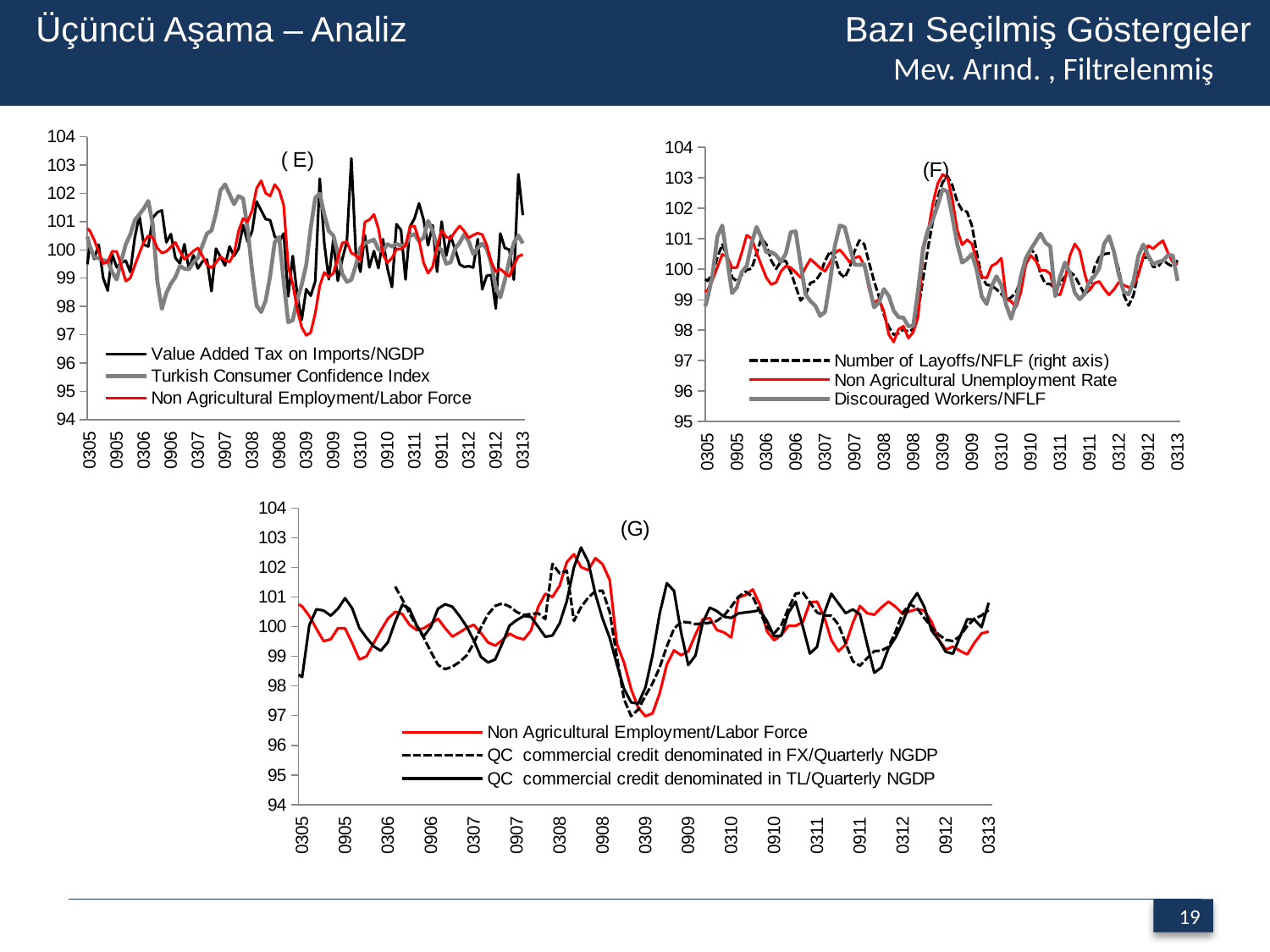

Üçüncü Aşama – Analiz
 Bazı Seçilmiş Göstergeler
Mev. Arınd. , Filtrelenmiş

### Chart: ( E)

| Category | Value Added Tax on Imports/NGDP | Turkish Consumer Confidence Index | Non Agricultural Employment/Labor Force  |
|---|---|---|---|
| 38353 | 99.68430435543347 | 100.90894027258419 | 100.89971908471342 |
| 38384 | 98.84877385082397 | 100.7898128528763 | 100.8249717050929 |
| 38412 | 100.13190707988936 | 100.15237884009174 | 100.683978709519 |
| 38443 | 99.67973498399817 | 99.73933828152009 | 100.36040945825995 |
| 38473 | 100.18946458282322 | 99.70375919006226 | 99.93276764866128 |
| 38504 | 99.01604973841896 | 99.63344128779399 | 99.51398913492511 |
| 38534 | 98.56414199793466 | 99.6068571359812 | 99.57619131237402 |
| 38565 | 99.84824588065803 | 99.21340465807089 | 99.94977997754316 |
| 38596 | 99.38041464375516 | 98.94986737581769 | 99.94278168534734 |
| 38626 | 99.53788668808575 | 99.60069382848475 | 99.44782925288843 |
| 38657 | 99.62040285324193 | 100.19266189665588 | 98.89592406257601 |
| 38687 | 99.22261442601095 | 100.54075692767421 | 99.00115053018422 |
| 38718 | 100.42229562158668 | 101.04678287281281 | 99.44699482259264 |
| 38749 | 101.22308325443116 | 101.25176567463551 | 99.8719444260314 |
| 38777 | 100.18902260363961 | 101.45968308102515 | 100.27700763163512 |
| 38808 | 100.11992233227522 | 101.7336083662698 | 100.5014988046678 |
| 38838 | 101.14273590326619 | 100.89924955576407 | 100.4296536820972 |
| 38869 | 101.3242326509018 | 98.8849681261712 | 100.06652080456699 |
| 38899 | 101.40142029086502 | 97.9152533623457 | 99.88886700006313 |
| 38930 | 100.26632191647865 | 98.47259894875128 | 99.9476022558583 |
| 38961 | 100.56155419909818 | 98.80259298794232 | 100.10201867019902 |
| 38991 | 99.71543791662074 | 99.0384921805105 | 100.2679402894358 |
| 39022 | 99.52366077618484 | 99.4311975309947 | 99.94950957890474 |
| 39052 | 100.20163376140079 | 99.33599590076561 | 99.6694997848658 |
| 39083 | 99.3264411506054 | 99.31372237600304 | 99.80652028925186 |
| 39114 | 99.812673901794 | 99.5612658962453 | 99.96124563212163 |
| 39142 | 99.34282259448244 | 99.7249452313425 | 100.0653810469715 |
| 39173 | 99.59217592294598 | 100.15678202865791 | 99.78502499129095 |
| 39203 | 99.65797512941701 | 100.57731850242999 | 99.46985698004377 |
| 39234 | 98.53860966777803 | 100.68525964458945 | 99.36282557214537 |
| 39264 | 100.0454662311365 | 101.29440894115095 | 99.55166861268425 |
| 39295 | 99.75193580914653 | 102.10917263480506 | 99.76572454763318 |
| 39326 | 99.44574975733694 | 102.31696388784857 | 99.6374298369809 |
| 39356 | 100.12145199200336 | 101.96486988692868 | 99.57335234437454 |
| 39387 | 99.78100622258563 | 101.61663201569164 | 99.87384480754443 |
| 39417 | 100.04432415282287 | 101.90333934581493 | 100.66628856035997 |
| 39448 | 100.87356838769752 | 101.81881978493276 | 101.11015588327021 |
| 39479 | 100.28949319594209 | 100.76130395948012 | 100.99950302140253 |
| 39508 | 100.65800344111332 | 99.2464103701849 | 101.38341481300405 |
| 39539 | 101.71316648861719 | 98.02940819122888 | 102.17942140945331 |
| 39569 | 101.39464127257988 | 97.80417666701894 | 102.44549307057336 |
| 39600 | 101.09451659133379 | 98.20696570211196 | 102.00640625821205 |
| 39630 | 101.04855282038062 | 99.08064243703575 | 101.90518834219178 |
| 39661 | 100.47921191173297 | 100.26694611803192 | 102.3102613030058 |
| 39692 | 100.2994817424871 | 100.45092902840771 | 102.10621987598385 |
| 39722 | 100.58103765846323 | 98.8778367994137 | 101.57777047809017 |
| 39753 | 98.35737319612824 | 97.44293463362393 | 99.42134195773072 |
| 39783 | 99.78334955314824 | 97.51374245430452 | 98.79039188775178 |
| 39814 | 98.40560409780755 | 98.23662820129711 | 97.89487261053958 |
| 39845 | 97.52808693417114 | 98.77110571687945 | 97.26747987087295 |
| 39873 | 98.61246208086324 | 99.46983655165697 | 96.98132783377409 |
| 39904 | 98.38015524499265 | 100.77537804869532 | 97.08001143399012 |
| 39934 | 98.89057573573322 | 101.84102766945966 | 97.75591661100836 |
| 39965 | 102.51726345574684 | 101.98760493174156 | 98.72985851368385 |
| 39995 | 100.23363576020394 | 101.25987933807932 | 99.2025316396414 |
| 40026 | 98.96106654288673 | 100.66804942083101 | 99.04097895824458 |
| 40057 | 100.34759252474349 | 100.51114892513803 | 99.17046658609021 |
| 40087 | 98.90428845299756 | 99.8888235474379 | 99.7342167332684 |
| 40118 | 99.68359704937173 | 99.14812306347945 | 100.24519849177128 |
| 40148 | 100.29532075074388 | 98.8696277787663 | 100.29023406301924 |
| 40179 | 103.23581162610955 | 98.94041215960267 | 99.89019003909327 |
| 40210 | 99.86087307883017 | 99.45804766987851 | 99.80518830730126 |
| 40238 | 99.2278333974489 | 100.07223766996864 | 99.63684419417848 |
| 40269 | 100.52155655730341 | 100.23854916559273 | 100.98656107568233 |
| 40299 | 99.3818635473631 | 100.2969044172935 | 101.06653660111735 |
| 40330 | 99.95729362800334 | 100.36263150721652 | 101.25432474366683 |
| 40360 | 99.35162184432635 | 100.01733363298271 | 100.75209511720666 |
| 40391 | 100.3783452732317 | 99.95360295029612 | 99.8422137073465 |
| 40422 | 99.34188723283351 | 100.20271855676833 | 99.54339662540586 |
| 40452 | 98.68658336212636 | 100.12171270287362 | 99.71653305141666 |
| 40483 | 100.90796427894472 | 100.20851260331229 | 100.03184565817524 |
| 40513 | 100.70082967624634 | 100.15324165557836 | 100.03401427887293 |
| 40544 | 98.95376580687132 | 100.15454697079082 | 100.14698164591402 |
| 40575 | 100.82234127479717 | 100.50674963395403 | 100.81856420407406 |
| 40603 | 101.11620731247554 | 100.55875397184222 | 100.84473693685017 |
| 40634 | 101.64415913461477 | 100.30926904994115 | 100.32922702510392 |
| 40664 | 101.0732684822338 | 100.43013257756044 | 99.54940819261711 |
| 40695 | 100.16150366575324 | 101.02395862339257 | 99.17348206715143 |
| 40725 | 100.87196778285163 | 100.67810697062784 | 99.40270043828161 |
| 40756 | 99.22676388586432 | 100.08851801266613 | 100.12997011298914 |
| 40787 | 101.00273376196 | 99.99452456436451 | 100.69836894817456 |
| 40817 | 99.79373285302923 | 99.50980122842607 | 100.45737586567947 |
| 40848 | 100.4920388185108 | 99.56389265910575 | 100.40331527674786 |
| 40878 | 100.01731333855632 | 100.04809475034821 | 100.65007601440657 |
| 40909 | 99.4852443929318 | 100.25233858756754 | 100.84720895032946 |
| 40940 | 99.39612513050143 | 100.54550428704997 | 100.6674799526765 |
| 40969 | 99.42364521048253 | 100.30404834853601 | 100.42567827122686 |
| 41000 | 99.37613332841785 | 99.85585967040797 | 100.52147541494053 |
| 41030 | 100.37986103918074 | 100.06517506686718 | 100.59424975944265 |
| 41061 | 98.60526336234472 | 100.2212139380906 | 100.54091574894493 |
| 41091 | 99.08401096675153 | 100.03489490254695 | 100.17183357936747 |
| 41122 | 99.11265966038799 | 99.53611641633569 | 99.5705059041621 |
| 41153 | 97.92699449911755 | 98.67818704076078 | 99.23047052551503 |
| 41183 | 100.58219265857072 | 98.3201582524366 | 99.32968632437691 |
| 41214 | 100.06883637527024 | 98.92040777835584 | 99.18432517255637 |
| 41244 | 100.00781627886305 | 99.6370230796096 | 99.0659947331617 |
| 41275 | 98.9450897078384 | 100.25160304171212 | 99.45510758988388 |
| 41306 | 102.67665057686744 | 100.50811404764703 | 99.7746474229643 |
| 41334 | 101.22738440827743 | 100.2276426232445 | 99.83667485620884 |
|  | None | None | None |
|  | None | None | None |
|  | None | None | None |
|  | None | None | None |
|  | None | None | None |
|  | None | None | None |
|  | None | None | None |
|  | None | None | None |
|  | None | None | None |
|  | None | None | None |
|  | None | None | None |
|  | None | None | None |
|  | None | None | None |
|  | None | None | None |
|  | None | None | None |
|  | None | None | None |
|  | None | None | None |
|  | None | None | None |
|  | None | None | None |
|  | None | None | None |
|  | None | None | None |
|  | None | None | None |
|  | None | None | None |
|  | None | None | None |
|  | None | None | None |
|  | None | None | None |
|  | None | None | None |
|  | None | None | None |
|  | None | None | None |
|  | None | None | None |
|  | None | None | None |
|  | None | None | None |
|  | None | None | None |
|  | None | None | None |
|  | None | None | None |
|  | None | None | None |
|  | None | None | None |
|  | None | None | None |
|  | None | None | None |
|  | None | None | None |
|  | None | None | None |
|  | None | None | None |
|  | None | None | None |
|  | None | None | None |
|  | None | None | None |
|  | None | None | None |
|  | None | None | None |
|  | None | None | None |
|  | None | None | None |
|  | None | None | None |
|  | None | None | None |
|  | None | None | None |
|  | None | None | None |
|  | None | None | None |
|  | None | None | None |
|  | None | None | None |
|  | None | None | None |
|  | None | None | None |
|  | None | None | None |
|  | None | None | None |
|  | None | None | None |
|  | None | None | None |
|  | None | None | None |
|  | None | None | None |
|  | None | None | None |
|  | None | None | None |
|  | None | None | None |
|  | None | None | None |
|  | None | None | None |
|  | None | None | None |
|  | None | None | None |
|  | None | None | None |
|  | None | None | None |
|  | None | None | None |
|  | None | None | None |
|  | None | None | None |
|  | None | None | None |
|  | None | None | None |
|  | None | None | None |
|  | None | None | None |
|  | None | None | None |
|  | None | None | None |
|  | None | None | None |
|  | None | None | None |
|  | None | None | None |
|  | None | None | None |
|  | None | None | None |
|  | None | None | None |
|  | None | None | None |
|  | None | None | None |
|  | None | None | None |
|  | None | None | None |
|  | None | None | None |
|  | None | None | None |
|  | None | None | None |
|  | None | None | None |
|  | None | None | None |
|  | None | None | None |
|  | None | None | None |
|  | None | None | None |
|  | None | None | None |
|  | None | None | None |
|  | None | None | None |
|  | None | None | None |
|  | None | None | None |
|  | None | None | None |
|  | None | None | None |
|  | None | None | None |
|  | None | None | None |
|  | None | None | None |
|  | None | None | None |
|  | None | None | None |
|  | None | None | None |
|  | None | None | None |
|  | None | None | None |
|  | None | None | None |
|  | None | None | None |
|  | None | None | None |
|  | None | None | None |
|  | None | None | None |
|  | None | None | None |
|  | None | None | None |
|  | None | None | None |
|  | None | None | None |
|  | None | None | None |
|  | None | None | None |
|  | None | None | None |
|  | None | None | None |
|  | None | None | None |
|  | None | None | None |
|  | None | None | None |
|  | None | None | None |
|  | None | None | None |
|  | None | None | None |
|  | None | None | None |
|  | None | None | None |
|  | None | None | None |
|  | None | None | None |
|  | None | None | None |
|  | None | None | None |
|  | None | None | None |
|  | None | None | None |
|  | None | None | None |
|  | None | None | None |
|  | None | None | None |
|  | None | None | None |
|  | None | None | None |
|  | None | None | None |
|  | None | None | None |
|  | None | None | None |
|  | None | None | None |
|  | None | None | None |
|  | None | None | None |
|  | None | None | None |
|  | None | None | None |
|  | None | None | None |
|  | None | None | None |
|  | None | None | None |
|  | None | None | None |
|  | None | None | None |
|  | None | None | None |
|  | None | None | None |
|  | None | None | None |
|  | None | None | None |
|  | None | None | None |
|  | None | None | None |
|  | None | None | None |
|  | None | None | None |
|  | None | None | None |
|  | None | None | None |
|  | None | None | None |
|  | None | None | None |
|  | None | None | None |
|  | None | None | None |
|  | None | None | None |
|  | None | None | None |
|  | None | None | None |
|  | None | None | None |
|  | None | None | None |
|  | None | None | None |
|  | None | None | None |
|  | None | None | None |
|  | None | None | None |
|  | None | None | None |
|  | None | None | None |
|  | None | None | None |
|  | None | None | None |
|  | None | None | None |
|  | None | None | None |
|  | None | None | None |
|  | None | None | None |
|  | None | None | None |
|  | None | None | None |
|  | None | None | None |
|  | None | None | None |
|  | None | None | None |
|  | None | None | None |
|  | None | None | None |
|  | None | None | None |
|  | None | None | None |
|  | None | None | None |
|  | None | None | None |
|  | None | None | None |
|  | None | None | None |
|  | None | None | None |
|  | None | None | None |
|  | None | None | None |
|  | None | None | None |
|  | None | None | None |
|  | None | None | None |
|  | None | None | None |
|  | None | None | None |
|  | None | None | None |
|  | None | None | None |
|  | None | None | None |
|  | None | None | None |
|  | None | None | None |
|  | None | None | None |
|  | None | None | None |
|  | None | None | None |
|  | None | None | None |
|  | None | None | None |
|  | None | None | None |
|  | None | None | None |
|  | None | None | None |
|  | None | None | None |
|  | None | None | None |
|  | None | None | None |
|  | None | None | None |
|  | None | None | None |
|  | None | None | None |
|  | None | None | None |
|  | None | None | None |
|  | None | None | None |
|  | None | None | None |
|  | None | None | None |
|  | None | None | None |
|  | None | None | None |
|  | None | None | None |
|  | None | None | None |
|  | None | None | None |
|  | None | None | None |
|  | None | None | None |
|  | None | None | None |
|  | None | None | None |
|  | None | None | None |
|  | None | None | None |
|  | None | None | None |
|  | None | None | None |
|  | None | None | None |
|  | None | None | None |
|  | None | None | None |
|  | None | None | None |
|  | None | None | None |
|  | None | None | None |
|  | None | None | None |
|  | None | None | None |
|  | None | None | None |
|  | None | None | None |
|  | None | None | None |
|  | None | None | None |
|  | None | None | None |
|  | None | None | None |
|  | None | None | None |
|  | None | None | None |
|  | None | None | None |
|  | None | None | None |
|  | None | None | None |
|  | None | None | None |
|  | None | None | None |
|  | None | None | None |
|  | None | None | None |
|  | None | None | None |
|  | None | None | None |
|  | None | None | None |
|  | None | None | None |
|  | None | None | None |
|  | None | None | None |
|  | None | None | None |
|  | None | None | None |
|  | None | None | None |
|  | None | None | None |
|  | None | None | None |
|  | None | None | None |
|  | None | None | None |
|  | None | None | None |
|  | None | None | None |
|  | None | None | None |
|  | None | None | None |
|  | None | None | None |
|  | None | None | None |
|  | None | None | None |
|  | None | None | None |
|  | None | None | None |
|  | None | None | None |
|  | None | None | None |
|  | None | None | None |
|  | None | None | None |
|  | None | None | None |
|  | None | None | None |
|  | None | None | None |
|  | None | None | None |
|  | None | None | None |
|  | None | None | None |
|  | None | None | None |
|  | None | None | None |
|  | None | None | None |
|  | None | None | None |
|  | None | None | None |
|  | None | None | None |
|  | None | None | None |
|  | None | None | None |
|  | None | None | None |
|  | None | None | None |
|  | None | None | None |
|  | None | None | None |
|  | None | None | None |
|  | None | None | None |
|  | None | None | None |
|  | None | None | None |
|  | None | None | None |
|  | None | None | None |
|  | None | None | None |
|  | None | None | None |
|  | None | None | None |
|  | None | None | None |
|  | None | None | None |
|  | None | None | None |
|  | None | None | None |
|  | None | None | None |
|  | None | None | None |
|  | None | None | None |
|  | None | None | None |
|  | None | None | None |
|  | None | None | None |
|  | None | None | None |
|  | None | None | None |
|  | None | None | None |
|  | None | None | None |
|  | None | None | None |
|  | None | None | None |
|  | None | None | None |
|  | None | None | None |
|  | None | None | None |
|  | None | None | None |
|  | None | None | None |
|  | None | None | None |
|  | None | None | None |
|  | None | None | None |
|  | None | None | None |
|  | None | None | None |
|  | None | None | None |
|  | None | None | None |
|  | None | None | None |
|  | None | None | None |
|  | None | None | None |
|  | None | None | None |
|  | None | None | None |
|  | None | None | None |
|  | None | None | None |
|  | None | None | None |
|  | None | None | None |
|  | None | None | None |
|  | None | None | None |
|  | None | None | None |
|  | None | None | None |
|  | None | None | None |
|  | None | None | None |
|  | None | None | None |
|  | None | None | None |
|  | None | None | None |
|  | None | None | None |
|  | None | None | None |
|  | None | None | None |
|  | None | None | None |
|  | None | None | None |
|  | None | None | None |
|  | None | None | None |
|  | None | None | None |
|  | None | None | None |
|  | None | None | None |
|  | None | None | None |
|  | None | None | None |
|  | None | None | None |
|  | None | None | None |
|  | None | None | None |
|  | None | None | None |
|  | None | None | None |
|  | None | None | None |
|  | None | None | None |
|  | None | None | None |
|  | None | None | None |
|  | None | None | None |
|  | None | None | None |
|  | None | None | None |
|  | None | None | None |
|  | None | None | None |
|  | None | None | None |
|  | None | None | None |
|  | None | None | None |
|  | None | None | None |
|  | None | None | None |
|  | None | None | None |
|  | None | None | None |
|  | None | None | None |
|  | None | None | None |
|  | None | None | None |
|  | None | None | None |
|  | None | None | None |
|  | None | None | None |
|  | None | None | None |
|  | None | None | None |
|  | None | None | None |
|  | None | None | None |
|  | None | None | None |
|  | None | None | None |
|  | None | None | None |
|  | None | None | None |
|  | None | None | None |
|  | None | None | None |
|  | None | None | None |
|  | None | None | None |
|  | None | None | None |
|  | None | None | None |
|  | None | None | None |
|  | None | None | None |
|  | None | None | None |
|  | None | None | None |
|  | None | None | None |
|  | None | None | None |
|  | None | None | None |
|  | None | None | None |
|  | None | None | None |
|  | None | None | None |
|  | None | None | None |
|  | None | None | None |
|  | None | None | None |
|  | None | None | None |
|  | None | None | None |
|  | None | None | None |
|  | None | None | None |
|  | None | None | None |
|  | None | None | None |
|  | None | None | None |
|  | None | None | None |
|  | None | None | None |
|  | None | None | None |
|  | None | None | None |
|  | None | None | None |
|  | None | None | None |
|  | None | None | None |
|  | None | None | None |
|  | None | None | None |
|  | None | None | None |
|  | None | None | None |
|  | None | None | None |
|  | None | None | None |
|  | None | None | None |
|  | None | None | None |
|  | None | None | None |
|  | None | None | None |
|  | None | None | None |
|  | None | None | None |
|  | None | None | None |
|  | None | None | None |
|  | None | None | None |
|  | None | None | None |
|  | None | None | None |
|  | None | None | None |
|  | None | None | None |
|  | None | None | None |
|  | None | None | None |
|  | None | None | None |
|  | None | None | None |
|  | None | None | None |
|  | None | None | None |
|  | None | None | None |
|  | None | None | None |
|  | None | None | None |
|  | None | None | None |
|  | None | None | None |
|  | None | None | None |
|  | None | None | None |
|  | None | None | None |
|  | None | None | None |
|  | None | None | None |
|  | None | None | None |
|  | None | None | None |
|  | None | None | None |
|  | None | None | None |
|  | None | None | None |
|  | None | None | None |
|  | None | None | None |
|  | None | None | None |
|  | None | None | None |
|  | None | None | None |
|  | None | None | None |
|  | None | None | None |
|  | None | None | None |
|  | None | None | None |
|  | None | None | None |
|  | None | None | None |
|  | None | None | None |
|  | None | None | None |
|  | None | None | None |
|  | None | None | None |
|  | None | None | None |
|  | None | None | None |
|  | None | None | None |
|  | None | None | None |
|  | None | None | None |
|  | None | None | None |
|  | None | None | None |
|  | None | None | None |
|  | None | None | None |
|  | None | None | None |
|  | None | None | None |
|  | None | None | None |
|  | None | None | None |
|  | None | None | None |
|  | None | None | None |
|  | None | None | None |
|  | None | None | None |
|  | None | None | None |
|  | None | None | None |
|  | None | None | None |
|  | None | None | None |
|  | None | None | None |
|  | None | None | None |
|  | None | None | None |
|  | None | None | None |
|  | None | None | None |
|  | None | None | None |
|  | None | None | None |
|  | None | None | None |
|  | None | None | None |
|  | None | None | None |
|  | None | None | None |
|  | None | None | None |
|  | None | None | None |
|  | None | None | None |
|  | None | None | None |
|  | None | None | None |
|  | None | None | None |
|  | None | None | None |
|  | None | None | None |
|  | None | None | None |
|  | None | None | None |
|  | None | None | None |
|  | None | None | None |
|  | None | None | None |
|  | None | None | None |
|  | None | None | None |
|  | None | None | None |
|  | None | None | None |
|  | None | None | None |
|  | None | None | None |
|  | None | None | None |
|  | None | None | None |
|  | None | None | None |
|  | None | None | None |
|  | None | None | None |
|  | None | None | None |
|  | None | None | None |
|  | None | None | None |
|  | None | None | None |
|  | None | None | None |
|  | None | None | None |
|  | None | None | None |
|  | None | None | None |
|  | None | None | None |
|  | None | None | None |
|  | None | None | None |
|  | None | None | None |
|  | None | None | None |
|  | None | None | None |
|  | None | None | None |
|  | None | None | None |
|  | None | None | None |
|  | None | None | None |
|  | None | None | None |
|  | None | None | None |
|  | None | None | None |
|  | None | None | None |
|  | None | None | None |
|  | None | None | None |
|  | None | None | None |
|  | None | None | None |
|  | None | None | None |
|  | None | None | None |
|  | None | None | None |
|  | None | None | None |
|  | None | None | None |
|  | None | None | None |
|  | None | None | None |
|  | None | None | None |
|  | None | None | None |
|  | None | None | None |
|  | None | None | None |
|  | None | None | None |
|  | None | None | None |
|  | None | None | None |
|  | None | None | None |
|  | None | None | None |
|  | None | None | None |
|  | None | None | None |
|  | None | None | None |
|  | None | None | None |
|  | None | None | None |
|  | None | None | None |
|  | None | None | None |
|  | None | None | None |
|  | None | None | None |
|  | None | None | None |
|  | None | None | None |
|  | None | None | None |
|  | None | None | None |
|  | None | None | None |
|  | None | None | None |
|  | None | None | None |
|  | None | None | None |
|  | None | None | None |
|  | None | None | None |
|  | None | None | None |
|  | None | None | None |
|  | None | None | None |
|  | None | None | None |
|  | None | None | None |
|  | None | None | None |
|  | None | None | None |
|  | None | None | None |
|  | None | None | None |
|  | None | None | None |
|  | None | None | None |
|  | None | None | None |
|  | None | None | None |
|  | None | None | None |
|  | None | None | None |
|  | None | None | None |
|  | None | None | None |
|  | None | None | None |
|  | None | None | None |
|  | None | None | None |
|  | None | None | None |
|  | None | None | None |
|  | None | None | None |
|  | None | None | None |
|  | None | None | None |
|  | None | None | None |
|  | None | None | None |
|  | None | None | None |
|  | None | None | None |
|  | None | None | None |
|  | None | None | None |
|  | None | None | None |
|  | None | None | None |
|  | None | None | None |
|  | None | None | None |
|  | None | None | None |
|  | None | None | None |
|  | None | None | None |
|  | None | None | None |
|  | None | None | None |
|  | None | None | None |
|  | None | None | None |
|  | None | None | None |
|  | None | None | None |
|  | None | None | None |
|  | None | None | None |
|  | None | None | None |
|  | None | None | None |
|  | None | None | None |
|  | None | None | None |
|  | None | None | None |
|  | None | None | None |
|  | None | None | None |
|  | None | None | None |
|  | None | None | None |
|  | None | None | None |
|  | None | None | None |
|  | None | None | None |
|  | None | None | None |
|  | None | None | None |
|  | None | None | None |
|  | None | None | None |
|  | None | None | None |
|  | None | None | None |
|  | None | None | None |
|  | None | None | None |
|  | None | None | None |
|  | None | None | None |
|  | None | None | None |
|  | None | None | None |
|  | None | None | None |
|  | None | None | None |
|  | None | None | None |
|  | None | None | None |
|  | None | None | None |
|  | None | None | None |
|  | None | None | None |
|  | None | None | None |
|  | None | None | None |
|  | None | None | None |
|  | None | None | None |
|  | None | None | None |
|  | None | None | None |
|  | None | None | None |
|  | None | None | None |
|  | None | None | None |
|  | None | None | None |
|  | None | None | None |
|  | None | None | None |
|  | None | None | None |
|  | None | None | None |
|  | None | None | None |
|  | None | None | None |
|  | None | None | None |
|  | None | None | None |
|  | None | None | None |
|  | None | None | None |
|  | None | None | None |
|  | None | None | None |
|  | None | None | None |
|  | None | None | None |
|  | None | None | None |
|  | None | None | None |
|  | None | None | None |
|  | None | None | None |
|  | None | None | None |
|  | None | None | None |
|  | None | None | None |
|  | None | None | None |
|  | None | None | None |
|  | None | None | None |
|  | None | None | None |
|  | None | None | None |
|  | None | None | None |
|  | None | None | None |
|  | None | None | None |
|  | None | None | None |
|  | None | None | None |
|  | None | None | None |
|  | None | None | None |
|  | None | None | None |
|  | None | None | None |
|  | None | None | None |
|  | None | None | None |
|  | None | None | None |
|  | None | None | None |
|  | None | None | None |
|  | None | None | None |
|  | None | None | None |
|  | None | None | None |
|  | None | None | None |
|  | None | None | None |
|  | None | None | None |
|  | None | None | None |
|  | None | None | None |
|  | None | None | None |
|  | None | None | None |
|  | None | None | None |
|  | None | None | None |
|  | None | None | None |
|  | None | None | None |
|  | None | None | None |
|  | None | None | None |
|  | None | None | None |
|  | None | None | None |
|  | None | None | None |
|  | None | None | None |
|  | None | None | None |
|  | None | None | None |
|  | None | None | None |
|  | None | None | None |
|  | None | None | None |
|  | None | None | None |
|  | None | None | None |
|  | None | None | None |
|  | None | None | None |
|  | None | None | None |
|  | None | None | None |
|  | None | None | None |
|  | None | None | None |
|  | None | None | None |
|  | None | None | None |
|  | None | None | None |
|  | None | None | None |
|  | None | None | None |
|  | None | None | None |
|  | None | None | None |
|  | None | None | None |
|  | None | None | None |
|  | None | None | None |
|  | None | None | None |
|  | None | None | None |
|  | None | None | None |
|  | None | None | None |
|  | None | None | None |
|  | None | None | None |

### Chart: (F)

| Category | Number of Layoffs/NFLF (right axis) | Non Agricultural Unemployment Rate  | Discouraged Workers/NFLF |
|---|---|---|---|
| 38353 | 99.89952860328188 | 99.10830367727978 | 98.32835515577928 |
| 38384 | 99.72972296434305 | 99.18177839166084 | 98.51546086566957 |
| 38412 | 99.61717440343384 | 99.32066777824471 | 99.05060460432853 |
| 38443 | 99.84556752329543 | 99.64088482679034 | 99.79008406392896 |
| 38473 | 100.39384109086838 | 100.06727758364012 | 101.07575672674233 |
| 38504 | 100.81244456418506 | 100.48838446664612 | 101.43643026557457 |
| 38534 | 100.42738622031692 | 100.42561247025053 | 100.35477559005297 |
| 38565 | 99.74228876871219 | 100.05024525563552 | 99.21430996189653 |
| 38596 | 99.59484274852846 | 100.05725107275161 | 99.40453535900018 |
| 38626 | 99.81673737537946 | 100.55523660120066 | 99.91128948722326 |
| 38657 | 99.98118175102516 | 101.11640186174446 | 100.11159626376791 |
| 38687 | 100.01925236285165 | 101.00892713313594 | 100.86739550885689 |
| 38718 | 100.52221444188964 | 100.55608033042515 | 101.3878162763855 |
| 38749 | 101.0196252203454 | 100.12821976652657 | 101.02502181223745 |
| 38777 | 100.81474419594343 | 99.72375758094746 | 100.55294163429174 |
| 38808 | 100.28825772671581 | 99.50100365603252 | 100.5690738523138 |
| 38838 | 100.01163405420672 | 99.5721844431952 | 100.46610573720805 |
| 38869 | 100.26535805403027 | 99.9335234161914 | 100.23825360697306 |
| 38899 | 100.26942652915173 | 100.11125664278163 | 100.52361538972004 |
| 38930 | 99.90975654593136 | 100.05242521377107 | 101.21943244213965 |
| 38961 | 99.43407654622938 | 99.8980853018208 | 101.24371412097908 |
| 38991 | 98.97702712243758 | 99.73277571209466 | 100.17745036016318 |
| 39022 | 99.16059155020115 | 100.05051592679942 | 99.18159564230511 |
| 39052 | 99.55257647641834 | 100.33159614109388 | 98.9574183110037 |
| 39083 | 99.61178776982564 | 100.19385478041656 | 98.80588314994309 |
| 39114 | 99.84252391399563 | 100.03876939271144 | 98.46878984655443 |
| 39142 | 100.27840253431833 | 99.93466167191148 | 98.6042279803929 |
| 39173 | 100.58430775237193 | 100.21543814688408 | 99.58344305199232 |
| 39203 | 100.39321293372014 | 100.53296851533887 | 100.77576388370302 |
| 39234 | 99.86894673707731 | 100.64126037497998 | 101.43602011996788 |
| 39264 | 99.7277628907478 | 100.45035044973483 | 101.38248620216143 |
| 39295 | 100.05126971743883 | 100.2348255910826 | 100.75134675004885 |
| 39326 | 100.58982925256349 | 100.36388951783714 | 100.15678217863429 |
| 39356 | 100.9479837702661 | 100.42847573731363 | 100.14247548631745 |
| 39387 | 100.82576736980535 | 100.12631454481267 | 100.16487000630254 |
| 39417 | 100.20868793004367 | 99.33812146063133 | 99.46931902071431 |
| 39448 | 99.61334303533387 | 98.90203325910024 | 98.75079459210528 |
| 39479 | 99.10932463441452 | 99.010388178652 | 98.90886422254664 |
| 39508 | 98.51158062442403 | 98.6354624022522 | 99.34845466444528 |
| 39539 | 98.1075111602625 | 97.86706424895485 | 99.1272484841173 |
| 39569 | 97.85526181991503 | 97.61288369329368 | 98.64403880877101 |
| 39600 | 97.90078755995826 | 98.03305857758271 | 98.4273420977968 |
| 39630 | 98.02855886101592 | 98.13043047838325 | 98.40789507253783 |
| 39661 | 97.95153641753525 | 97.74190655601627 | 98.1309095151836 |
| 39692 | 98.03409547599362 | 97.9372266659739 | 98.1430772607059 |
| 39722 | 98.61352787801232 | 98.44673645556092 | 99.32086988864307 |
| 39753 | 99.69322418268212 | 100.58202598242467 | 100.68366675445864 |
| 39783 | 100.69091559754085 | 101.22441878115293 | 101.2919782837363 |
| 39814 | 101.58504063719191 | 102.15039596387787 | 101.63703198185854 |
| 39845 | 102.36011941856536 | 102.8092843905842 | 102.09923910581895 |
| 39873 | 102.8487877132782 | 103.11263233207109 | 102.62389175559547 |
| 39904 | 103.0579685419479 | 103.00781646281051 | 102.55546708288026 |
| 39934 | 102.75430916418021 | 102.29559853437958 | 101.7145494059113 |
| 39965 | 102.22749062120317 | 101.2864816231253 | 100.83304804189967 |
| 39995 | 101.93715888372721 | 100.80387904136907 | 100.2206094315054 |
| 40026 | 101.8883640299398 | 100.96830731263242 | 100.32951259010011 |
| 40057 | 101.4255650229301 | 100.83647223056036 | 100.50209236081595 |
| 40087 | 100.52658944218545 | 100.26649155669655 | 99.9548886678458 |
| 40118 | 99.74913939219324 | 99.75540126064851 | 99.10940459381595 |
| 40148 | 99.49055501312664 | 99.71060585735907 | 98.85736498405403 |
| 40179 | 99.4657252011938 | 100.1099306757388 | 99.4343984574078 |
| 40210 | 99.34343845522854 | 100.19519194943945 | 99.77020769929224 |
| 40238 | 99.1882170327063 | 100.36447943404728 | 99.4802777685709 |
| 40269 | 98.98025512890436 | 99.02307686768047 | 98.82231829468628 |
| 40299 | 99.07806355493628 | 98.94471836377784 | 98.37687632748779 |
| 40330 | 99.24461720005435 | 98.76121365991798 | 98.92671768331815 |
| 40360 | 99.66535873360176 | 99.25351912897519 | 99.77932359821621 |
| 40391 | 100.3258497833582 | 100.15803565124867 | 100.35778257734376 |
| 40422 | 100.6445697482178 | 100.45869780424752 | 100.65331781929616 |
| 40452 | 100.50906491509019 | 100.28427276792422 | 100.90375355278086 |
| 40483 | 99.84440602120338 | 99.9681644800556 | 101.1690703516116 |
| 40513 | 99.52865957799146 | 99.96599728690472 | 100.87617884330231 |
| 40544 | 99.51578545131034 | 99.85323407306103 | 100.75334434688054 |
| 40575 | 99.35879825999123 | 99.188081867128 | 99.11487611345139 |
| 40603 | 99.51699858781804 | 99.16233909422645 | 99.74983660236792 |
| 40634 | 99.76358458207343 | 99.6718533224406 | 100.22091385175617 |
| 40664 | 99.92151335503925 | 100.45263132706027 | 99.87897142180303 |
| 40695 | 99.77844221387689 | 100.83340618441623 | 99.22975444236158 |
| 40725 | 99.4805022933065 | 100.60088866709336 | 99.01772203527862 |
| 40756 | 99.17219662284353 | 99.87019859005002 | 99.18791805612834 |
| 40787 | 99.34566901969835 | 99.30647441912988 | 99.59373291733903 |
| 40817 | 100.05474266316254 | 99.54470653673951 | 99.77285222561957 |
| 40848 | 100.39777993812453 | 99.5983048212739 | 100.0400041498262 |
| 40878 | 100.49832373531268 | 99.35412267913884 | 100.83427721526118 |
| 40909 | 100.52827003253944 | 99.15990838105719 | 101.08869861270655 |
| 40940 | 100.50965356651992 | 99.33694580117603 | 100.57934816956875 |
| 40969 | 99.99076037790068 | 99.57612606799906 | 99.81859766604953 |
| 41000 | 99.16040477713403 | 99.48122984388367 | 99.25569091021046 |
| 41030 | 98.80891616485813 | 99.40926070738266 | 99.17509697282463 |
| 41061 | 99.15866789262127 | 99.46199440803223 | 99.62133865147973 |
| 41091 | 99.89648854164537 | 99.82846118192363 | 100.44636932910703 |
| 41122 | 100.37637083107424 | 100.43134670446616 | 100.81516331158998 |
| 41153 | 100.40426687084607 | 100.77549715365615 | 100.44623055667473 |
| 41183 | 100.08012252454692 | 100.67483720167411 | 100.16958600792823 |
| 41214 | 100.07813648085282 | 100.8223827969032 | 100.24028061432344 |
| 41244 | 100.3011023548709 | 100.94281117284905 | 100.28505422877113 |
| 41275 | 100.178519862214 | 100.54787775441665 | 100.458491819138 |
| 41306 | 100.0888423394604 | 100.22586156188594 | 100.45743262510304 |
| 41334 | 100.29251983625984 | 100.16359233120133 | 99.62001833062499 |
|  | None | None | None |
|  | None | None | None |
|  | None | None | None |
|  | None | None | None |
|  | None | None | None |
|  | None | None | None |
|  | None | None | None |
|  | None | None | None |
|  | None | None | None |
|  | None | None | None |
|  | None | None | None |
|  | None | None | None |
|  | None | None | None |
|  | None | None | None |
|  | None | None | None |
|  | None | None | None |
|  | None | None | None |
|  | None | None | None |
|  | None | None | None |
|  | None | None | None |
|  | None | None | None |
|  | None | None | None |
|  | None | None | None |
|  | None | None | None |
|  | None | None | None |
|  | None | None | None |
|  | None | None | None |
|  | None | None | None |
|  | None | None | None |
|  | None | None | None |
|  | None | None | None |
|  | None | None | None |
|  | None | None | None |
|  | None | None | None |
|  | None | None | None |
|  | None | None | None |
|  | None | None | None |
|  | None | None | None |
|  | None | None | None |
|  | None | None | None |
|  | None | None | None |
|  | None | None | None |
|  | None | None | None |
|  | None | None | None |
|  | None | None | None |
|  | None | None | None |
|  | None | None | None |
|  | None | None | None |
|  | None | None | None |
|  | None | None | None |
|  | None | None | None |
|  | None | None | None |
|  | None | None | None |
|  | None | None | None |
|  | None | None | None |
|  | None | None | None |
|  | None | None | None |
|  | None | None | None |
|  | None | None | None |
|  | None | None | None |
|  | None | None | None |
|  | None | None | None |
|  | None | None | None |
|  | None | None | None |
|  | None | None | None |
|  | None | None | None |
|  | None | None | None |
|  | None | None | None |
|  | None | None | None |
|  | None | None | None |
|  | None | None | None |
|  | None | None | None |
|  | None | None | None |
|  | None | None | None |
|  | None | None | None |
|  | None | None | None |
|  | None | None | None |
|  | None | None | None |
|  | None | None | None |
|  | None | None | None |
|  | None | None | None |
|  | None | None | None |
|  | None | None | None |
|  | None | None | None |
|  | None | None | None |
|  | None | None | None |
|  | None | None | None |
|  | None | None | None |
|  | None | None | None |
|  | None | None | None |
|  | None | None | None |
|  | None | None | None |
|  | None | None | None |
|  | None | None | None |
|  | None | None | None |
|  | None | None | None |
|  | None | None | None |
|  | None | None | None |
|  | None | None | None |
|  | None | None | None |
|  | None | None | None |
|  | None | None | None |
|  | None | None | None |
|  | None | None | None |
|  | None | None | None |
|  | None | None | None |
|  | None | None | None |
|  | None | None | None |
|  | None | None | None |
|  | None | None | None |
|  | None | None | None |
|  | None | None | None |
|  | None | None | None |
|  | None | None | None |
|  | None | None | None |
|  | None | None | None |
|  | None | None | None |
|  | None | None | None |
|  | None | None | None |
|  | None | None | None |
|  | None | None | None |
|  | None | None | None |
|  | None | None | None |
|  | None | None | None |
|  | None | None | None |
|  | None | None | None |
|  | None | None | None |
|  | None | None | None |
|  | None | None | None |
|  | None | None | None |
|  | None | None | None |
|  | None | None | None |
|  | None | None | None |
|  | None | None | None |
|  | None | None | None |
|  | None | None | None |
|  | None | None | None |
|  | None | None | None |
|  | None | None | None |
|  | None | None | None |
|  | None | None | None |
|  | None | None | None |
|  | None | None | None |
|  | None | None | None |
|  | None | None | None |
|  | None | None | None |
|  | None | None | None |
|  | None | None | None |
|  | None | None | None |
|  | None | None | None |
|  | None | None | None |
|  | None | None | None |
|  | None | None | None |
|  | None | None | None |
|  | None | None | None |
|  | None | None | None |
|  | None | None | None |
|  | None | None | None |
|  | None | None | None |
|  | None | None | None |
|  | None | None | None |
|  | None | None | None |
|  | None | None | None |
|  | None | None | None |
|  | None | None | None |
|  | None | None | None |
|  | None | None | None |
|  | None | None | None |
|  | None | None | None |
|  | None | None | None |
|  | None | None | None |
|  | None | None | None |
|  | None | None | None |
|  | None | None | None |
|  | None | None | None |
|  | None | None | None |
|  | None | None | None |
|  | None | None | None |
|  | None | None | None |
|  | None | None | None |
|  | None | None | None |
|  | None | None | None |
|  | None | None | None |
|  | None | None | None |
|  | None | None | None |
|  | None | None | None |
|  | None | None | None |
|  | None | None | None |
|  | None | None | None |
|  | None | None | None |
|  | None | None | None |
|  | None | None | None |
|  | None | None | None |
|  | None | None | None |
|  | None | None | None |
|  | None | None | None |
|  | None | None | None |
|  | None | None | None |
|  | None | None | None |
|  | None | None | None |
|  | None | None | None |
|  | None | None | None |
|  | None | None | None |
|  | None | None | None |
|  | None | None | None |
|  | None | None | None |
|  | None | None | None |
|  | None | None | None |
|  | None | None | None |
|  | None | None | None |
|  | None | None | None |
|  | None | None | None |
|  | None | None | None |
|  | None | None | None |
|  | None | None | None |
|  | None | None | None |
|  | None | None | None |
|  | None | None | None |
|  | None | None | None |
|  | None | None | None |
|  | None | None | None |
|  | None | None | None |
|  | None | None | None |
|  | None | None | None |
|  | None | None | None |
|  | None | None | None |
|  | None | None | None |
|  | None | None | None |
|  | None | None | None |
|  | None | None | None |
|  | None | None | None |
|  | None | None | None |
|  | None | None | None |
|  | None | None | None |
|  | None | None | None |
|  | None | None | None |
|  | None | None | None |
|  | None | None | None |
|  | None | None | None |
|  | None | None | None |
|  | None | None | None |
|  | None | None | None |
|  | None | None | None |
|  | None | None | None |
|  | None | None | None |
|  | None | None | None |
|  | None | None | None |
|  | None | None | None |
|  | None | None | None |
|  | None | None | None |
|  | None | None | None |
|  | None | None | None |
|  | None | None | None |
|  | None | None | None |
|  | None | None | None |
|  | None | None | None |
|  | None | None | None |
|  | None | None | None |
|  | None | None | None |
|  | None | None | None |
|  | None | None | None |
|  | None | None | None |
|  | None | None | None |
|  | None | None | None |
|  | None | None | None |
|  | None | None | None |
|  | None | None | None |
|  | None | None | None |
|  | None | None | None |
|  | None | None | None |
|  | None | None | None |
|  | None | None | None |
|  | None | None | None |
|  | None | None | None |
|  | None | None | None |
|  | None | None | None |
|  | None | None | None |
|  | None | None | None |
|  | None | None | None |
|  | None | None | None |
|  | None | None | None |
|  | None | None | None |
|  | None | None | None |
|  | None | None | None |
|  | None | None | None |
|  | None | None | None |
|  | None | None | None |
|  | None | None | None |
|  | None | None | None |
|  | None | None | None |
|  | None | None | None |
|  | None | None | None |
|  | None | None | None |
|  | None | None | None |
|  | None | None | None |
|  | None | None | None |
|  | None | None | None |
|  | None | None | None |
|  | None | None | None |
|  | None | None | None |
|  | None | None | None |
|  | None | None | None |
|  | None | None | None |
|  | None | None | None |
|  | None | None | None |
|  | None | None | None |
|  | None | None | None |
|  | None | None | None |
|  | None | None | None |
|  | None | None | None |
|  | None | None | None |
|  | None | None | None |
|  | None | None | None |
|  | None | None | None |
|  | None | None | None |
|  | None | None | None |
|  | None | None | None |
|  | None | None | None |
|  | None | None | None |
|  | None | None | None |
|  | None | None | None |
|  | None | None | None |
|  | None | None | None |
|  | None | None | None |
|  | None | None | None |
|  | None | None | None |
|  | None | None | None |
|  | None | None | None |
|  | None | None | None |
|  | None | None | None |
|  | None | None | None |
|  | None | None | None |
|  | None | None | None |
|  | None | None | None |
|  | None | None | None |
|  | None | None | None |
|  | None | None | None |
|  | None | None | None |
|  | None | None | None |
|  | None | None | None |
|  | None | None | None |
|  | None | None | None |
|  | None | None | None |
|  | None | None | None |
|  | None | None | None |
|  | None | None | None |
|  | None | None | None |
|  | None | None | None |
|  | None | None | None |
|  | None | None | None |
|  | None | None | None |
|  | None | None | None |
|  | None | None | None |
|  | None | None | None |
|  | None | None | None |
|  | None | None | None |
|  | None | None | None |
|  | None | None | None |
|  | None | None | None |
|  | None | None | None |
|  | None | None | None |
|  | None | None | None |
|  | None | None | None |
|  | None | None | None |
|  | None | None | None |
|  | None | None | None |
|  | None | None | None |
|  | None | None | None |
|  | None | None | None |
|  | None | None | None |
|  | None | None | None |
|  | None | None | None |
|  | None | None | None |
|  | None | None | None |
|  | None | None | None |
|  | None | None | None |
|  | None | None | None |
|  | None | None | None |
|  | None | None | None |
|  | None | None | None |
|  | None | None | None |
|  | None | None | None |
|  | None | None | None |
|  | None | None | None |
|  | None | None | None |
|  | None | None | None |
|  | None | None | None |
|  | None | None | None |
|  | None | None | None |
|  | None | None | None |
|  | None | None | None |
|  | None | None | None |
|  | None | None | None |
|  | None | None | None |
|  | None | None | None |
|  | None | None | None |
|  | None | None | None |
|  | None | None | None |
|  | None | None | None |
|  | None | None | None |
|  | None | None | None |
|  | None | None | None |
|  | None | None | None |
|  | None | None | None |
|  | None | None | None |
|  | None | None | None |
|  | None | None | None |
|  | None | None | None |
|  | None | None | None |
|  | None | None | None |
|  | None | None | None |
|  | None | None | None |
|  | None | None | None |
|  | None | None | None |
|  | None | None | None |
|  | None | None | None |
|  | None | None | None |
|  | None | None | None |
|  | None | None | None |
|  | None | None | None |
|  | None | None | None |
|  | None | None | None |
|  | None | None | None |
|  | None | None | None |
|  | None | None | None |
|  | None | None | None |
|  | None | None | None |
|  | None | None | None |
|  | None | None | None |
|  | None | None | None |
|  | None | None | None |
|  | None | None | None |
|  | None | None | None |
|  | None | None | None |
|  | None | None | None |
|  | None | None | None |
|  | None | None | None |
|  | None | None | None |
|  | None | None | None |
|  | None | None | None |
|  | None | None | None |
|  | None | None | None |
|  | None | None | None |
|  | None | None | None |
|  | None | None | None |
|  | None | None | None |
|  | None | None | None |
|  | None | None | None |
|  | None | None | None |
|  | None | None | None |
|  | None | None | None |
|  | None | None | None |
|  | None | None | None |
|  | None | None | None |
|  | None | None | None |
|  | None | None | None |
|  | None | None | None |
|  | None | None | None |
|  | None | None | None |
|  | None | None | None |
|  | None | None | None |
|  | None | None | None |
|  | None | None | None |
|  | None | None | None |
|  | None | None | None |
|  | None | None | None |
|  | None | None | None |
|  | None | None | None |
|  | None | None | None |
|  | None | None | None |
|  | None | None | None |
|  | None | None | None |
|  | None | None | None |
|  | None | None | None |
|  | None | None | None |
|  | None | None | None |
|  | None | None | None |
|  | None | None | None |
|  | None | None | None |
|  | None | None | None |
|  | None | None | None |
|  | None | None | None |
|  | None | None | None |
|  | None | None | None |
|  | None | None | None |
|  | None | None | None |
|  | None | None | None |
|  | None | None | None |
|  | None | None | None |
|  | None | None | None |
|  | None | None | None |
|  | None | None | None |
|  | None | None | None |
|  | None | None | None |
|  | None | None | None |
|  | None | None | None |
|  | None | None | None |
|  | None | None | None |
|  | None | None | None |
|  | None | None | None |
|  | None | None | None |
|  | None | None | None |
|  | None | None | None |
|  | None | None | None |
|  | None | None | None |
|  | None | None | None |
|  | None | None | None |
|  | None | None | None |
|  | None | None | None |
|  | None | None | None |
|  | None | None | None |
|  | None | None | None |
|  | None | None | None |
|  | None | None | None |
|  | None | None | None |
|  | None | None | None |
|  | None | None | None |
|  | None | None | None |
|  | None | None | None |
|  | None | None | None |
|  | None | None | None |
|  | None | None | None |
|  | None | None | None |
|  | None | None | None |
|  | None | None | None |
|  | None | None | None |
|  | None | None | None |
|  | None | None | None |
|  | None | None | None |
|  | None | None | None |
|  | None | None | None |
|  | None | None | None |
|  | None | None | None |
|  | None | None | None |
|  | None | None | None |
|  | None | None | None |
|  | None | None | None |
|  | None | None | None |
|  | None | None | None |
|  | None | None | None |
|  | None | None | None |
|  | None | None | None |
|  | None | None | None |
|  | None | None | None |
|  | None | None | None |
|  | None | None | None |
|  | None | None | None |
|  | None | None | None |
|  | None | None | None |
|  | None | None | None |
|  | None | None | None |
|  | None | None | None |
|  | None | None | None |
|  | None | None | None |
|  | None | None | None |
|  | None | None | None |
|  | None | None | None |
|  | None | None | None |
|  | None | None | None |
|  | None | None | None |
|  | None | None | None |
|  | None | None | None |
|  | None | None | None |
|  | None | None | None |
|  | None | None | None |
|  | None | None | None |
|  | None | None | None |
|  | None | None | None |
|  | None | None | None |
|  | None | None | None |
|  | None | None | None |
|  | None | None | None |
|  | None | None | None |
|  | None | None | None |
|  | None | None | None |
|  | None | None | None |
|  | None | None | None |
|  | None | None | None |
|  | None | None | None |
|  | None | None | None |
|  | None | None | None |
|  | None | None | None |
|  | None | None | None |
|  | None | None | None |
|  | None | None | None |
|  | None | None | None |
|  | None | None | None |
|  | None | None | None |
|  | None | None | None |
|  | None | None | None |
|  | None | None | None |
|  | None | None | None |
|  | None | None | None |
|  | None | None | None |
|  | None | None | None |
|  | None | None | None |
|  | None | None | None |
|  | None | None | None |
|  | None | None | None |
|  | None | None | None |
|  | None | None | None |
|  | None | None | None |
|  | None | None | None |
|  | None | None | None |
|  | None | None | None |
|  | None | None | None |
|  | None | None | None |
|  | None | None | None |
|  | None | None | None |
|  | None | None | None |
|  | None | None | None |
|  | None | None | None |
|  | None | None | None |
|  | None | None | None |
|  | None | None | None |
|  | None | None | None |
|  | None | None | None |
|  | None | None | None |
|  | None | None | None |
|  | None | None | None |
|  | None | None | None |
|  | None | None | None |
|  | None | None | None |
|  | None | None | None |
|  | None | None | None |
|  | None | None | None |
|  | None | None | None |
|  | None | None | None |
|  | None | None | None |
|  | None | None | None |
|  | None | None | None |
|  | None | None | None |
|  | None | None | None |
|  | None | None | None |
|  | None | None | None |
|  | None | None | None |
|  | None | None | None |
|  | None | None | None |
|  | None | None | None |
|  | None | None | None |
|  | None | None | None |
|  | None | None | None |
|  | None | None | None |
|  | None | None | None |
|  | None | None | None |
|  | None | None | None |
|  | None | None | None |
|  | None | None | None |
|  | None | None | None |
|  | None | None | None |
|  | None | None | None |
|  | None | None | None |
|  | None | None | None |
|  | None | None | None |
|  | None | None | None |
|  | None | None | None |
|  | None | None | None |
|  | None | None | None |
|  | None | None | None |
|  | None | None | None |
|  | None | None | None |
|  | None | None | None |
|  | None | None | None |
|  | None | None | None |
|  | None | None | None |
|  | None | None | None |
|  | None | None | None |
|  | None | None | None |
|  | None | None | None |
|  | None | None | None |
|  | None | None | None |
|  | None | None | None |
|  | None | None | None |
|  | None | None | None |
|  | None | None | None |
|  | None | None | None |
|  | None | None | None |
|  | None | None | None |
|  | None | None | None |
|  | None | None | None |
|  | None | None | None |
|  | None | None | None |
|  | None | None | None |
|  | None | None | None |
|  | None | None | None |
|  | None | None | None |
|  | None | None | None |
|  | None | None | None |
|  | None | None | None |
|  | None | None | None |
|  | None | None | None |
|  | None | None | None |
|  | None | None | None |
|  | None | None | None |
|  | None | None | None |
|  | None | None | None |
|  | None | None | None |
|  | None | None | None |
|  | None | None | None |
|  | None | None | None |
|  | None | None | None |
|  | None | None | None |
|  | None | None | None |
|  | None | None | None |
|  | None | None | None |
|  | None | None | None |
|  | None | None | None |
|  | None | None | None |
|  | None | None | None |
|  | None | None | None |
|  | None | None | None |
|  | None | None | None |
|  | None | None | None |
|  | None | None | None |
|  | None | None | None |
|  | None | None | None |
|  | None | None | None |
|  | None | None | None |
|  | None | None | None |
|  | None | None | None |
|  | None | None | None |
|  | None | None | None |
|  | None | None | None |
|  | None | None | None |
|  | None | None | None |
|  | None | None | None |
|  | None | None | None |
|  | None | None | None |
|  | None | None | None |
|  | None | None | None |
|  | None | None | None |
|  | None | None | None |
|  | None | None | None |
|  | None | None | None |
|  | None | None | None |
|  | None | None | None |
|  | None | None | None |
|  | None | None | None |
|  | None | None | None |
|  | None | None | None |
|  | None | None | None |
|  | None | None | None |
|  | None | None | None |
|  | None | None | None |
|  | None | None | None |
|  | None | None | None |
|  | None | None | None |
|  | None | None | None |
|  | None | None | None |
|  | None | None | None |
|  | None | None | None |
|  | None | None | None |
|  | None | None | None |
|  | None | None | None |
|  | None | None | None |
|  | None | None | None |
|  | None | None | None |
|  | None | None | None |
|  | None | None | None |
|  | None | None | None |
|  | None | None | None |
|  | None | None | None |
|  | None | None | None |
|  | None | None | None |
|  | None | None | None |
|  | None | None | None |
|  | None | None | None |
|  | None | None | None |
|  | None | None | None |
|  | None | None | None |
|  | None | None | None |
|  | None | None | None |
|  | None | None | None |
|  | None | None | None |
|  | None | None | None |
|  | None | None | None |
|  | None | None | None |
|  | None | None | None |
|  | None | None | None |
|  | None | None | None |
|  | None | None | None |
|  | None | None | None |
|  | None | None | None |
|  | None | None | None |
|  | None | None | None |
|  | None | None | None |
|  | None | None | None |
|  | None | None | None |
|  | None | None | None |
|  | None | None | None |
|  | None | None | None |
|  | None | None | None |
|  | None | None | None |
|  | None | None | None |
|  | None | None | None |
|  | None | None | None |
|  | None | None | None |
|  | None | None | None |
|  | None | None | None |

### Chart: (G)

| Category | Non Agricultural Employment/Labor Force  | QC  commercial credit denominated in FX/Quarterly NGDP  | QC  commercial credit denominated in TL/Quarterly NGDP  |
|---|---|---|---|
| 38353 | 100.89971908471342 | None | 98.83727658162573 |
| 38384 | 100.8249717050929 | None | 98.45690374332065 |
| 38412 | 100.683978709519 | None | 98.30501669352998 |
| 38443 | 100.36040945825995 | None | 100.05171046159114 |
| 38473 | 99.93276764866128 | None | 100.58831207566506 |
| 38504 | 99.51398913492511 | None | 100.54519088064383 |
| 38534 | 99.57619131237402 | None | 100.37198286356158 |
| 38565 | 99.94977997754316 | None | 100.60460859778911 |
| 38596 | 99.94278168534734 | None | 100.96119900707949 |
| 38626 | 99.44782925288843 | None | 100.62160699552157 |
| 38657 | 98.89592406257601 | None | 99.95643713064814 |
| 38687 | 99.00115053018422 | None | 99.62986246361623 |
| 38718 | 99.44699482259264 | None | 99.33816189920378 |
| 38749 | 99.8719444260314 | None | 99.1887664846796 |
| 38777 | 100.27700763163512 | None | 99.48346932274146 |
| 38808 | 100.5014988046678 | 101.35343125966418 | 100.16706161619503 |
| 38838 | 100.4296536820972 | 100.92450455573469 | 100.7398375537592 |
| 38869 | 100.06652080456699 | 100.45376995498066 | 100.60357700201799 |
| 38899 | 99.88886700006313 | 100.02326411546072 | 100.05349454786398 |
| 38930 | 99.9476022558583 | 99.63062874756268 | 99.67090133896616 |
| 38961 | 100.10201867019902 | 99.15211091219906 | 99.99894459902235 |
| 38991 | 100.2679402894358 | 98.712200233684 | 100.6073816742084 |
| 39022 | 99.94950957890474 | 98.56734542735258 | 100.75815299082474 |
| 39052 | 99.6694997848658 | 98.651410910197 | 100.67228510324433 |
| 39083 | 99.80652028925186 | 98.81037953963076 | 100.36396075199443 |
| 39114 | 99.96124563212163 | 99.03198440521219 | 100.0044578560465 |
| 39142 | 100.0653810469715 | 99.44630299390273 | 99.53867843185895 |
| 39173 | 99.78502499129095 | 99.9710663032457 | 98.983951281819 |
| 39203 | 99.46985698004377 | 100.42198312025077 | 98.79542614747466 |
| 39234 | 99.36282557214537 | 100.70244047797271 | 98.89956771587904 |
| 39264 | 99.55166861268425 | 100.78656912761085 | 99.44556452499467 |
| 39295 | 99.76572454763318 | 100.68127117123338 | 100.0383498308742 |
| 39326 | 99.6374298369809 | 100.49399697823154 | 100.2241040045359 |
| 39356 | 99.57335234437454 | 100.39143607773003 | 100.36227617287904 |
| 39387 | 99.87384480754443 | 100.42876308011128 | 100.32894678358208 |
| 39417 | 100.66628856035997 | 100.45349164596763 | 100.00070791184925 |
| 39448 | 101.11015588327021 | 100.25766878999798 | 99.66004900988335 |
| 39479 | 100.99950302140253 | 102.11443904150897 | 99.7047889742447 |
| 39508 | 101.38341481300405 | 101.79873500891973 | 100.11314542853623 |
| 39539 | 102.17942140945331 | 101.88591635427096 | 100.86143075409791 |
| 39569 | 102.44549307057336 | 100.19601186096875 | 101.99940772362622 |
| 39600 | 102.00640625821205 | 100.66329152706636 | 102.66892650852265 |
| 39630 | 101.90518834219178 | 100.98197961094567 | 102.1847137381134 |
| 39661 | 102.3102613030058 | 101.1993004826267 | 101.09825375778551 |
| 39692 | 102.10621987598385 | 101.21416458911595 | 100.27406647340425 |
| 39722 | 101.57777047809017 | 100.49597874658203 | 99.62520977827089 |
| 39753 | 99.42134195773072 | 99.0000309371263 | 98.73538765192912 |
| 39783 | 98.79039188775178 | 97.55592866287826 | 97.91004991491822 |
| 39814 | 97.89487261053958 | 96.98750525978474 | 97.44646969347468 |
| 39845 | 97.26747987087295 | 97.20881121614022 | 97.40681125875335 |
| 39873 | 96.98132783377409 | 97.67294616807615 | 97.9463571251031 |
| 39904 | 97.08001143399012 | 98.08843845087645 | 99.03867283207346 |
| 39934 | 97.75591661100836 | 98.62720302121241 | 100.44219738876556 |
| 39965 | 98.72985851368385 | 99.33804922194008 | 101.46634120283967 |
| 39995 | 99.2025316396414 | 99.93051234325499 | 101.2087902115995 |
| 40026 | 99.04097895824458 | 100.1651487613645 | 99.80091729187924 |
| 40057 | 99.17046658609021 | 100.14561992301795 | 98.7093681767571 |
| 40087 | 99.7342167332684 | 100.08881827757453 | 99.02615399317742 |
| 40118 | 100.24519849177128 | 100.10504021883149 | 100.1210137539607 |
| 40148 | 100.29023406301924 | 100.13281874615271 | 100.64216806083547 |
| 40179 | 99.89019003909327 | 100.19680355926064 | 100.52433112164228 |
| 40210 | 99.80518830730126 | 100.37512116872747 | 100.33835662274824 |
| 40238 | 99.63684419417848 | 100.67401386863655 | 100.29610733527669 |
| 40269 | 100.98656107568233 | 101.0071430118256 | 100.44936313390035 |
| 40299 | 101.06653660111735 | 101.18348474256226 | 100.48196021496689 |
| 40330 | 101.25432474366683 | 101.01164189160357 | 100.51056373737909 |
| 40360 | 100.75209511720666 | 100.51395111969987 | 100.55632534134396 |
| 40391 | 99.8422137073465 | 99.97210937947312 | 100.1864732705553 |
| 40422 | 99.54339662540586 | 99.77422270485167 | 99.67436794589366 |
| 40452 | 99.71653305141666 | 100.0497178266297 | 99.69917898905905 |
| 40483 | 100.03184565817524 | 100.61947889271997 | 100.47057657712386 |
| 40513 | 100.03401427887293 | 101.11299075856283 | 100.84647117113101 |
| 40544 | 100.14698164591402 | 101.153639615598 | 100.01404427833236 |
| 40575 | 100.81856420407406 | 100.82109686547398 | 99.09448566607742 |
| 40603 | 100.84473693685017 | 100.4798986363618 | 99.32032928664752 |
| 40634 | 100.32922702510392 | 100.38566475994732 | 100.45287435379888 |
| 40664 | 99.54940819261711 | 100.37080290862377 | 101.10973322028416 |
| 40695 | 99.17348206715143 | 100.07172750983023 | 100.78436972740963 |
| 40725 | 99.40270043828161 | 99.43719478149305 | 100.4575610609357 |
| 40756 | 100.12997011298914 | 98.83715124470547 | 100.58140407447965 |
| 40787 | 100.69836894817456 | 98.68237555079143 | 100.41532268589584 |
| 40817 | 100.45737586567947 | 98.93906162333924 | 99.42112974196704 |
| 40848 | 100.40331527674786 | 99.1767484486745 | 98.44606288382852 |
| 40878 | 100.65007601440657 | 99.19397538108527 | 98.62701727938102 |
| 40909 | 100.84720895032946 | 99.32325423347432 | 99.27700981320365 |
| 40940 | 100.6674799526765 | 99.84633038222387 | 99.64256843410631 |
| 40969 | 100.42567827122686 | 100.47856345642724 | 100.15837076078684 |
| 41000 | 100.52147541494053 | 100.75484697266651 | 100.77936145259488 |
| 41030 | 100.59424975944265 | 100.6155151826101 | 101.13043171059478 |
| 41061 | 100.54091574894493 | 100.29012546694233 | 100.666838501699 |
| 41091 | 100.17183357936747 | 99.98568419576561 | 99.87412234127358 |
| 41122 | 99.5705059041621 | 99.73476034631271 | 99.55659155794304 |
| 41153 | 99.23047052551503 | 99.55680627371122 | 99.15260595303299 |
| 41183 | 99.32968632437691 | 99.51710491796283 | 99.0877077753643 |
| 41214 | 99.18432517255637 | 99.68680850177064 | 99.67338504057477 |
| 41244 | 99.0659947331617 | 100.02131301181875 | 100.25234035309975 |
| 41275 | 99.45510758988388 | 100.26645810389364 | 100.23704255837504 |
| 41306 | 99.7746474229643 | 100.37736377148155 | 99.98427994763883 |
| 41334 | 99.83667485620884 | 100.56234067429232 | 100.80788396180219 |